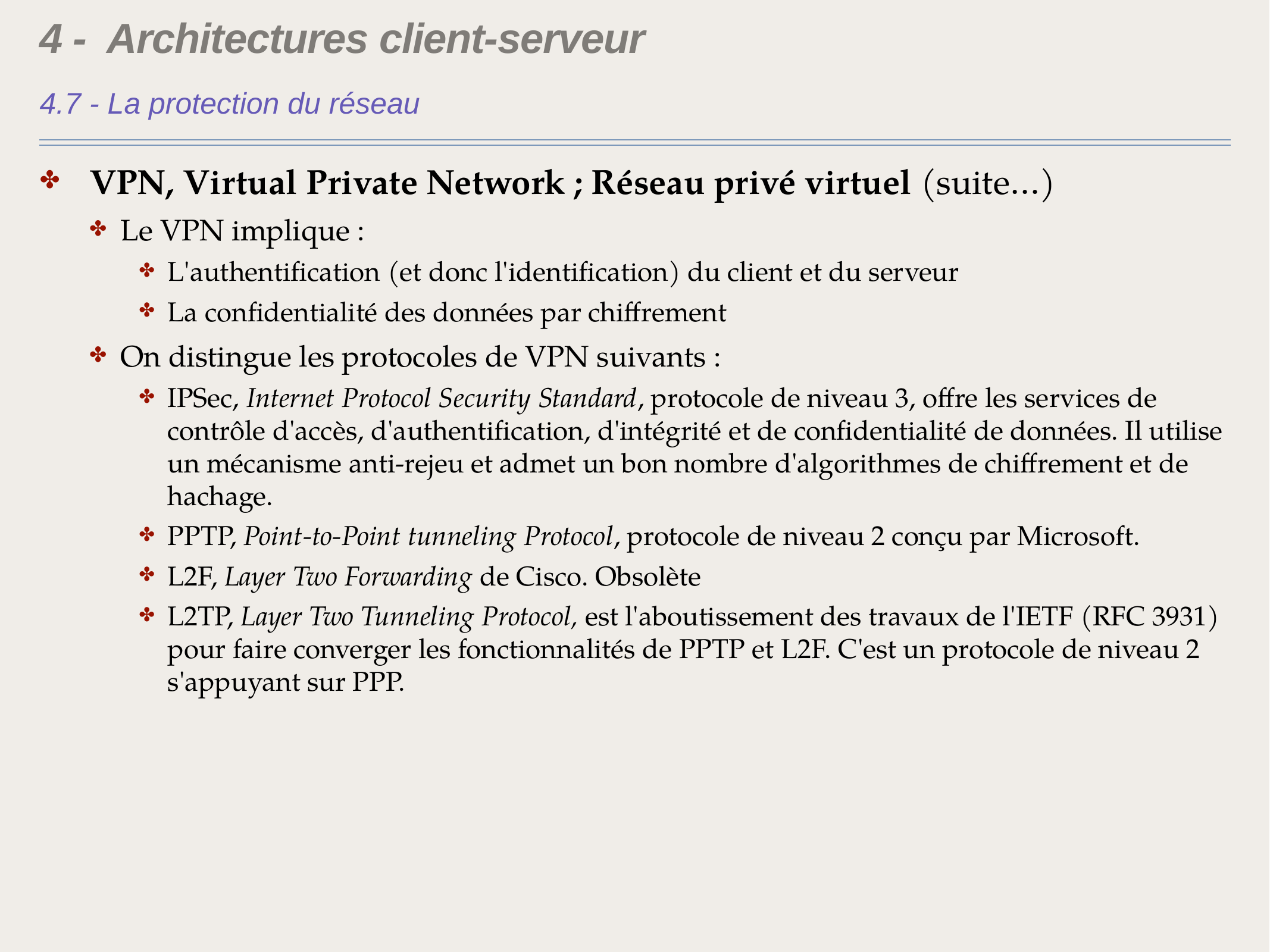

# 4 -  Architectures client-serveur
4.7 - La protection du réseau
VPN, Virtual Private Network ; Réseau privé virtuel (suite…)
Le VPN implique :
L'authentification (et donc l'identification) du client et du serveur
La confidentialité des données par chiffrement
On distingue les protocoles de VPN suivants :
IPSec, Internet Protocol Security Standard, protocole de niveau 3, offre les services de contrôle d'accès, d'authentification, d'intégrité et de confidentialité de données. Il utilise un mécanisme anti-rejeu et admet un bon nombre d'algorithmes de chiffrement et de hachage.
PPTP, Point-to-Point tunneling Protocol, protocole de niveau 2 conçu par Microsoft.
L2F, Layer Two Forwarding de Cisco. Obsolète
L2TP, Layer Two Tunneling Protocol, est l'aboutissement des travaux de l'IETF (RFC 3931) pour faire converger les fonctionnalités de PPTP et L2F. C'est un protocole de niveau 2 s'appuyant sur PPP.
126